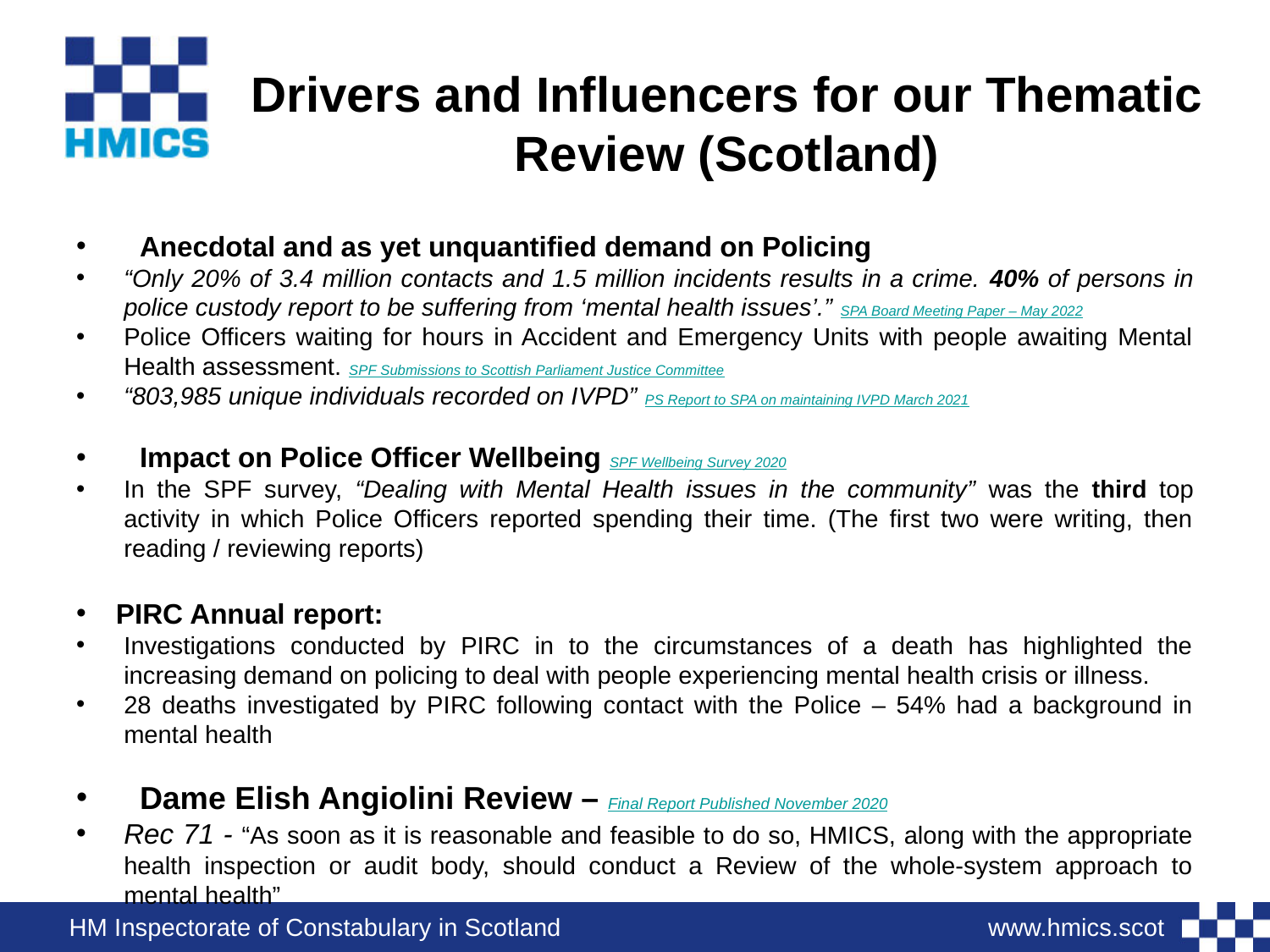

# Drivers and Influencers for our Thematic Review (Scotland)
Anecdotal and as yet unquantified demand on Policing
“Only 20% of 3.4 million contacts and 1.5 million incidents results in a crime. 40% of persons in police custody report to be suffering from ‘mental health issues’.” SPA Board Meeting Paper – May 2022
Police Officers waiting for hours in Accident and Emergency Units with people awaiting Mental Health assessment. SPF Submissions to Scottish Parliament Justice Committee
“803,985 unique individuals recorded on IVPD” PS Report to SPA on maintaining IVPD March 2021

Impact on Police Officer Wellbeing SPF Wellbeing Survey 2020
In the SPF survey, “Dealing with Mental Health issues in the community” was the third top activity in which Police Officers reported spending their time. (The first two were writing, then reading / reviewing reports)

PIRC Annual report:
Investigations conducted by PIRC in to the circumstances of a death has highlighted the increasing demand on policing to deal with people experiencing mental health crisis or illness.
28 deaths investigated by PIRC following contact with the Police – 54% had a background in mental health

Dame Elish Angiolini Review – Final Report Published November 2020
Rec 71 - “As soon as it is reasonable and feasible to do so, HMICS, along with the appropriate health inspection or audit body, should conduct a Review of the whole-system approach to mental health”